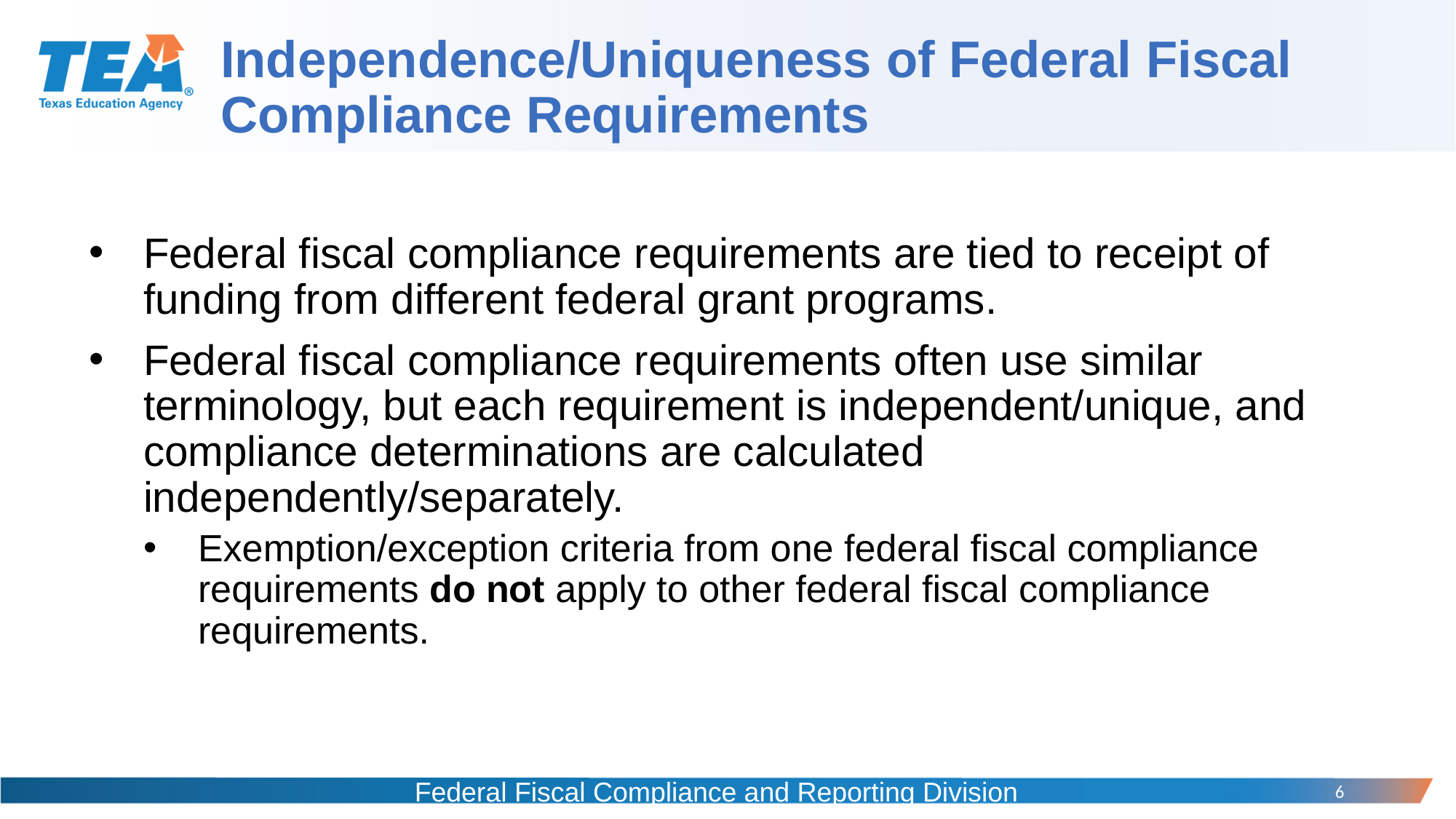

# Independence/Uniqueness of Federal Fiscal Compliance Requirements

Federal fiscal compliance requirements are tied to receipt of funding from different federal grant programs.
Federal fiscal compliance requirements often use similar terminology, but each requirement is independent/unique, and compliance determinations are calculated independently/separately.
Exemption/exception criteria from one federal fiscal compliance requirements do not apply to other federal fiscal compliance requirements.

Federal Fiscal Compliance and Reporting Division
6